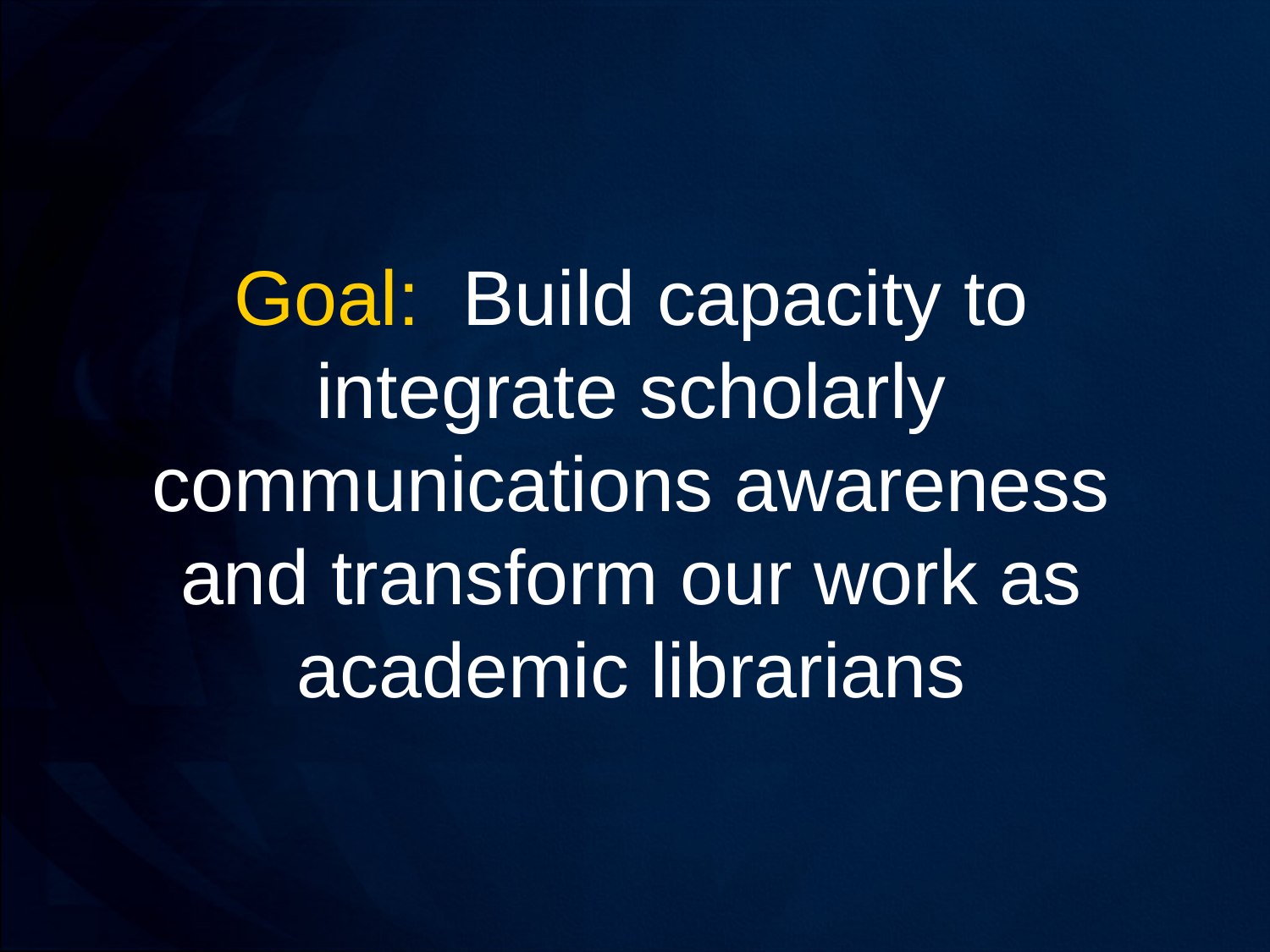

Goal:  Build capacity to integrate scholarly communications awareness and transform our work as academic librarians